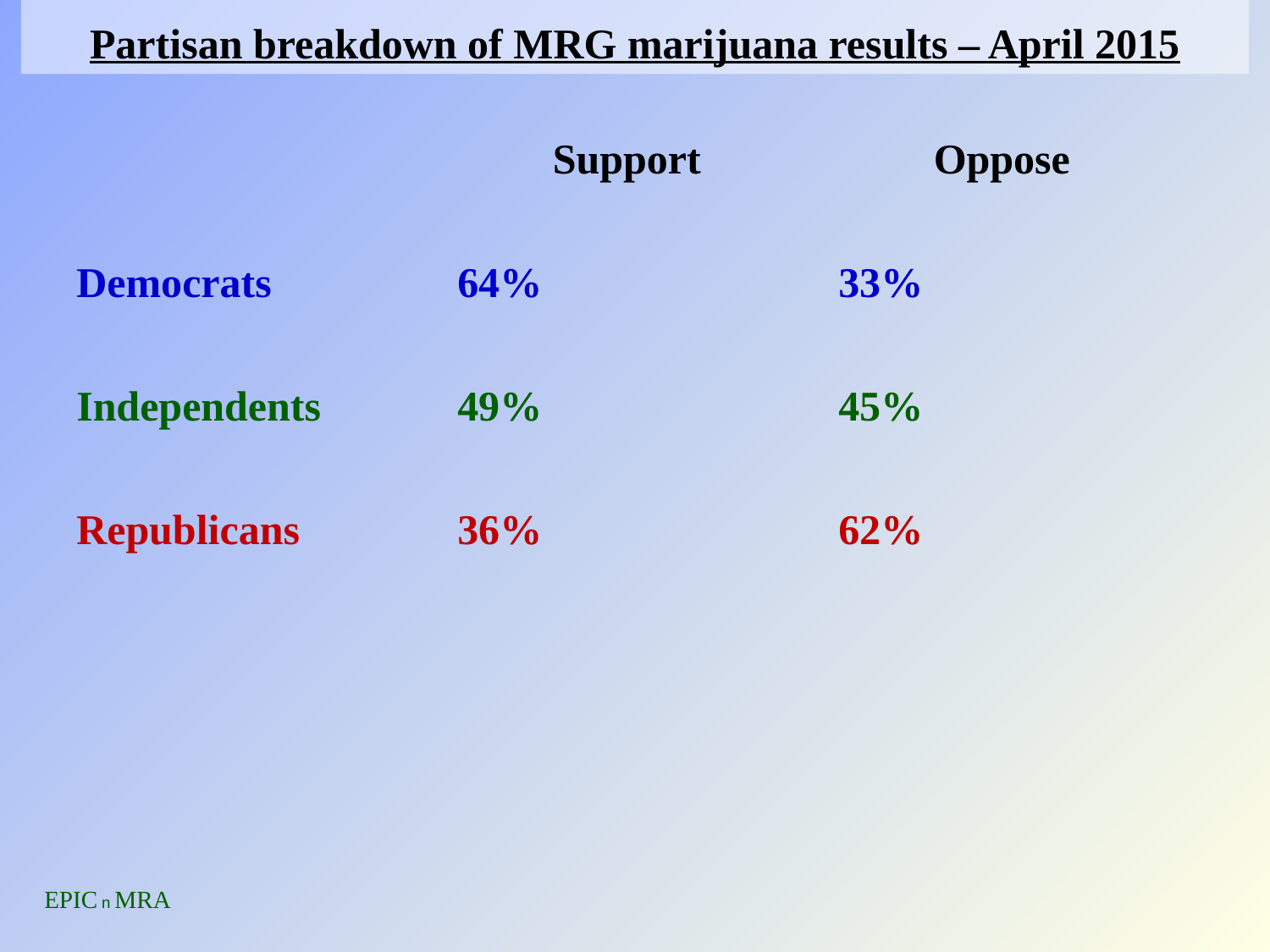

Partisan breakdown of MRG marijuana results – April 2015

		         Support 	         Oppose

	Democrats		64%			33%

    	Independents		49%			45%

 	Republicans		36%			62%